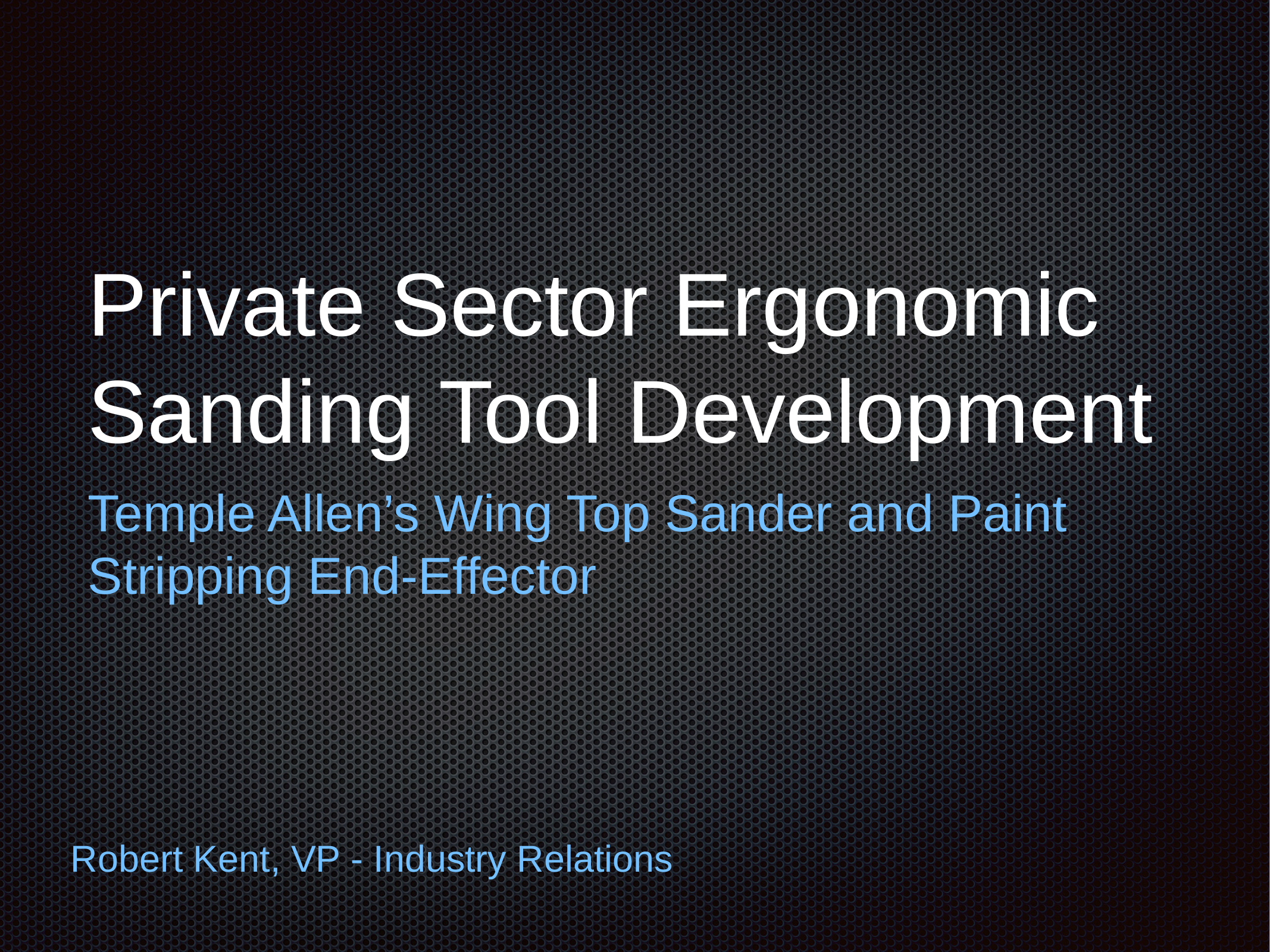

# Private Sector Ergonomic Sanding Tool Development
Temple Allen’s Wing Top Sander and Paint Stripping End-Effector
Robert Kent, VP - Industry Relations